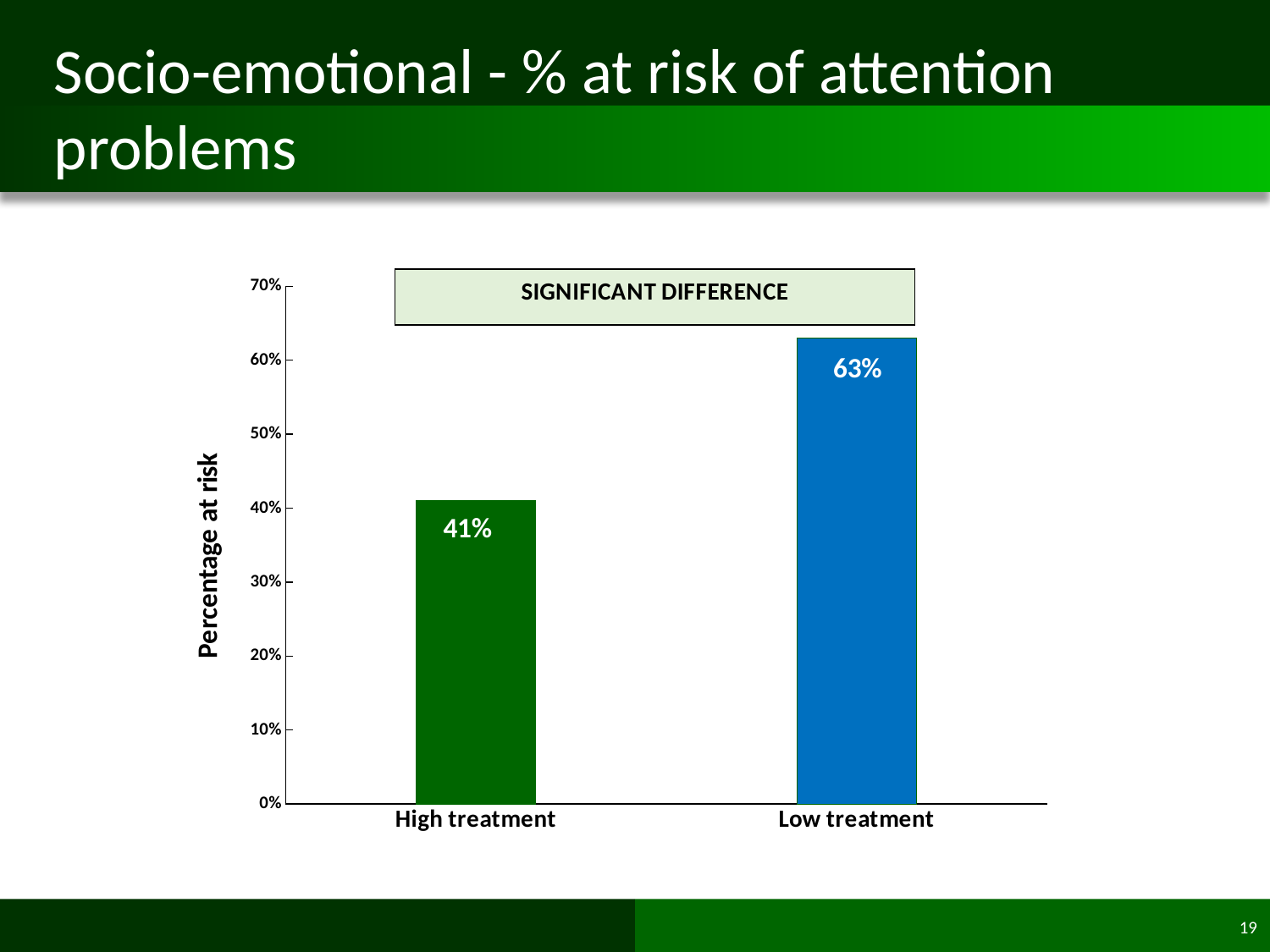

# Socio-emotional - % at risk of attention problems

### Chart

| Category | Attention problems  |
|---|---|
| High treatment | 0.41 |
| Low treatment | 0.63 |
63%
41%
19